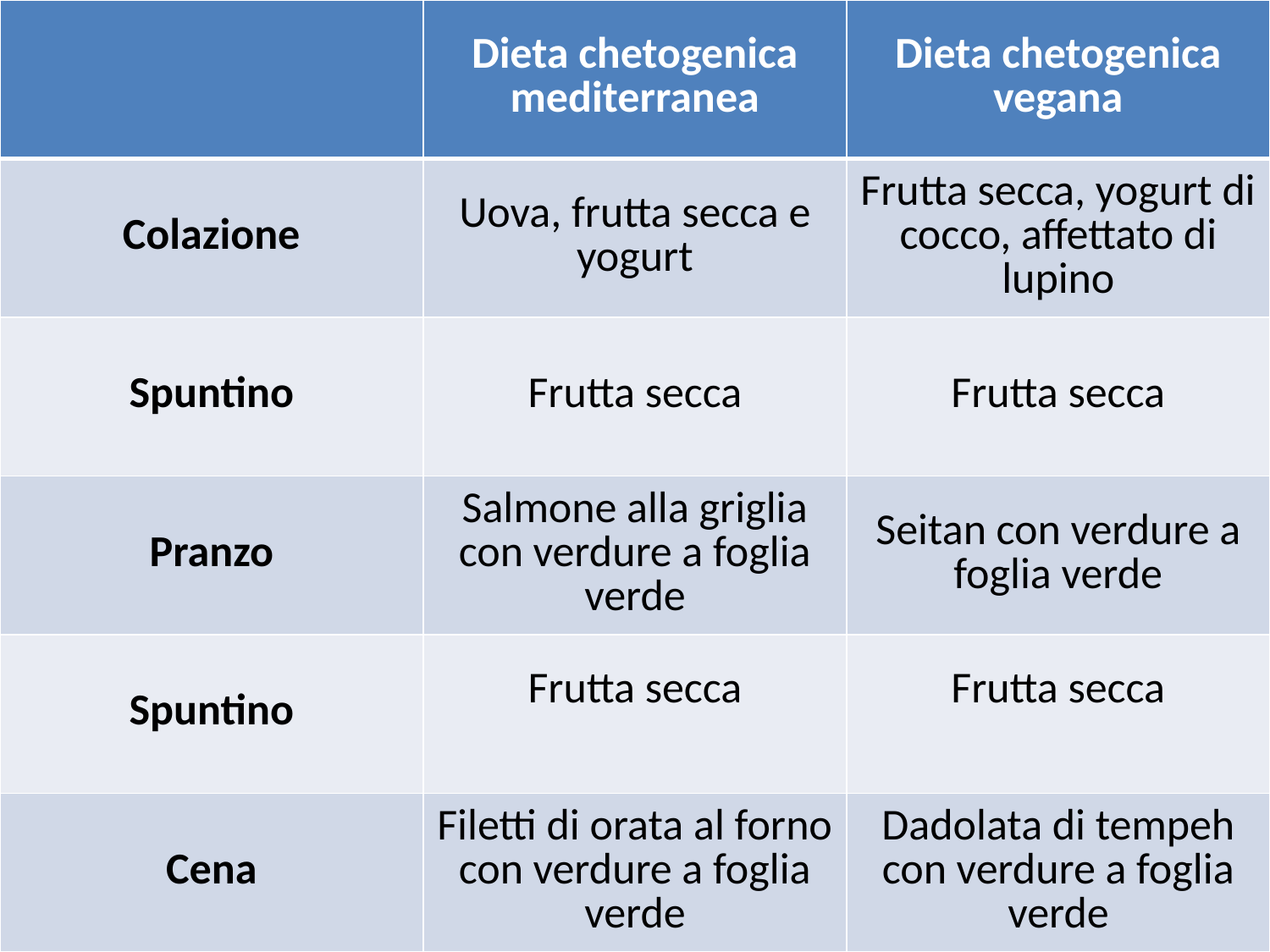

|  | Dieta chetogenica mediterranea | Dieta chetogenica vegana |
| --- | --- | --- |
| Colazione | Uova, frutta secca e yogurt | Frutta secca, yogurt di cocco, affettato di lupino |
| Spuntino | Frutta secca | Frutta secca |
| Pranzo | Salmone alla griglia con verdure a foglia verde | Seitan con verdure a foglia verde |
| Spuntino | Frutta secca | Frutta secca |
| Cena | Filetti di orata al forno con verdure a foglia verde | Dadolata di tempeh con verdure a foglia verde |